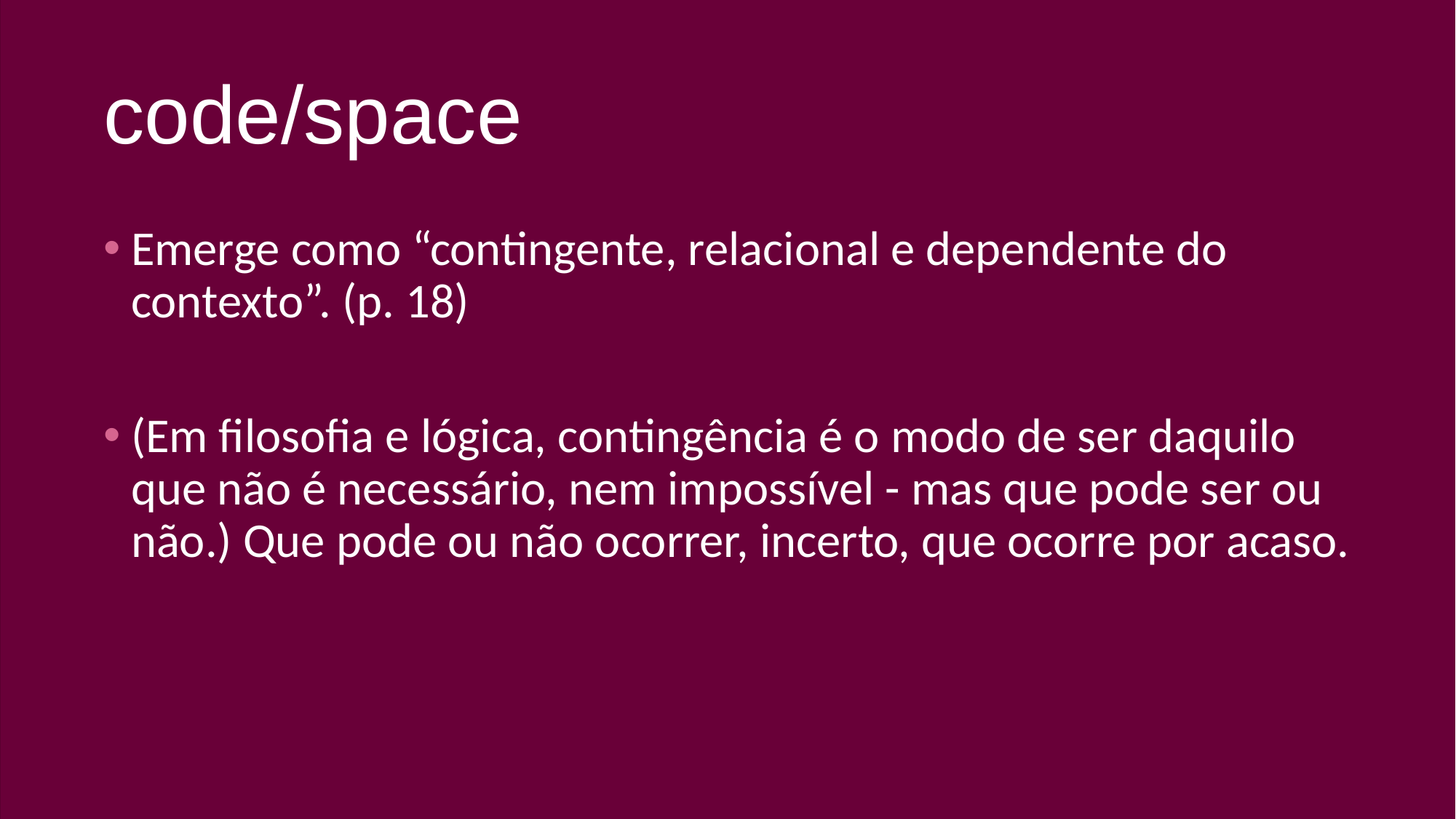

# code/space
Emerge como “contingente, relacional e dependente do contexto”. (p. 18)

(Em filosofia e lógica, contingência é o modo de ser daquilo que não é necessário, nem impossível - mas que pode ser ou não.) Que pode ou não ocorrer, incerto, que ocorre por acaso.